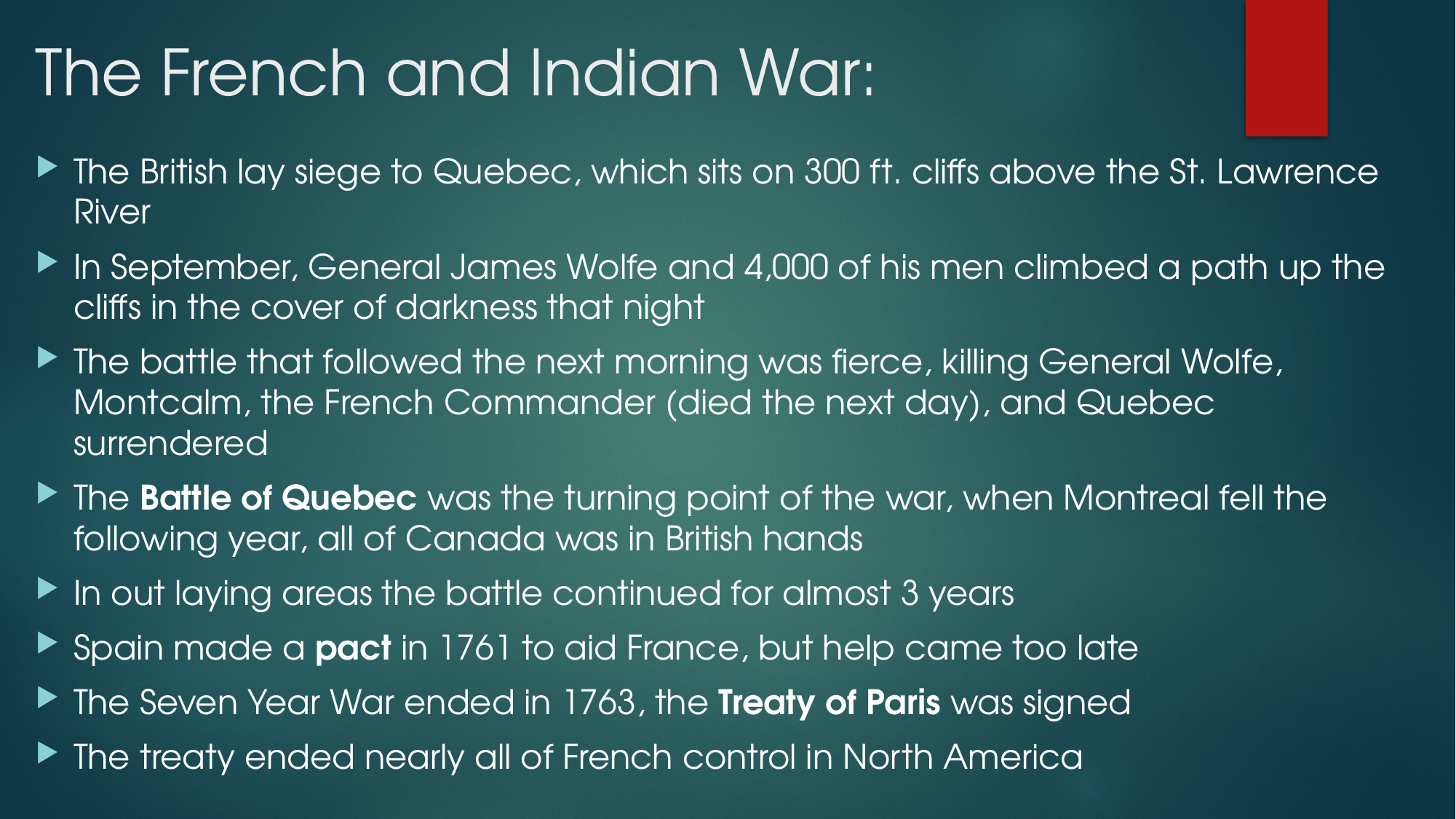

# The French and Indian War:
The British lay siege to Quebec, which sits on 300 ft. cliffs above the St. Lawrence River
In September, General James Wolfe and 4,000 of his men climbed a path up the cliffs in the cover of darkness that night
The battle that followed the next morning was fierce, killing General Wolfe, Montcalm, the French Commander (died the next day), and Quebec surrendered
The Battle of Quebec was the turning point of the war, when Montreal fell the following year, all of Canada was in British hands
In out laying areas the battle continued for almost 3 years
Spain made a pact in 1761 to aid France, but help came too late
The Seven Year War ended in 1763, the Treaty of Paris was signed
The treaty ended nearly all of French control in North America